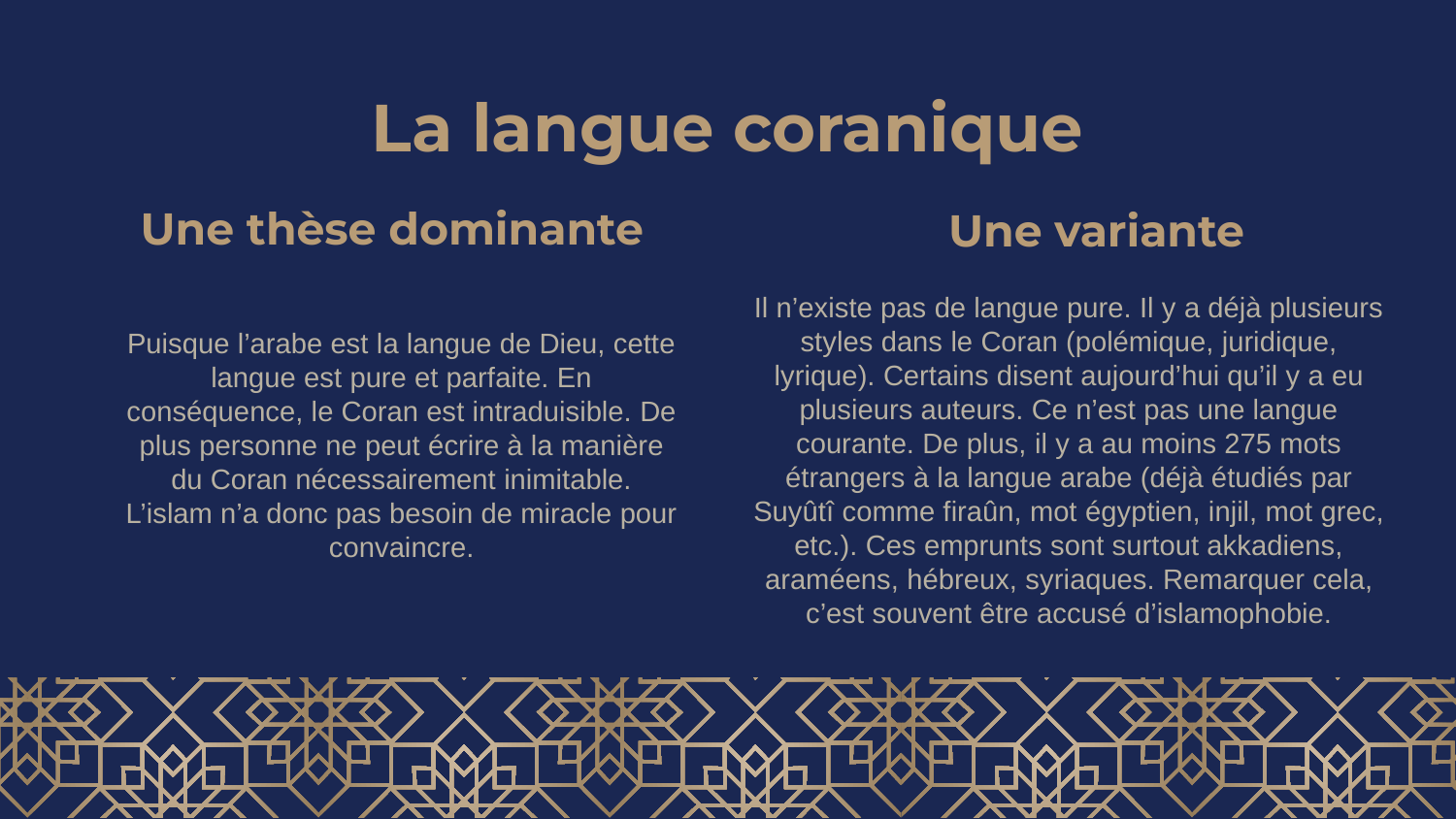

# La langue coranique
Une thèse dominante
Une variante
Il n’existe pas de langue pure. Il y a déjà plusieurs styles dans le Coran (polémique, juridique, lyrique). Certains disent aujourd’hui qu’il y a eu plusieurs auteurs. Ce n’est pas une langue courante. De plus, il y a au moins 275 mots étrangers à la langue arabe (déjà étudiés par Suyûtî comme firaûn, mot égyptien, injil, mot grec, etc.). Ces emprunts sont surtout akkadiens, araméens, hébreux, syriaques. Remarquer cela, c’est souvent être accusé d’islamophobie.
Puisque l’arabe est la langue de Dieu, cette langue est pure et parfaite. En conséquence, le Coran est intraduisible. De plus personne ne peut écrire à la manière du Coran nécessairement inimitable. L’islam n’a donc pas besoin de miracle pour convaincre.